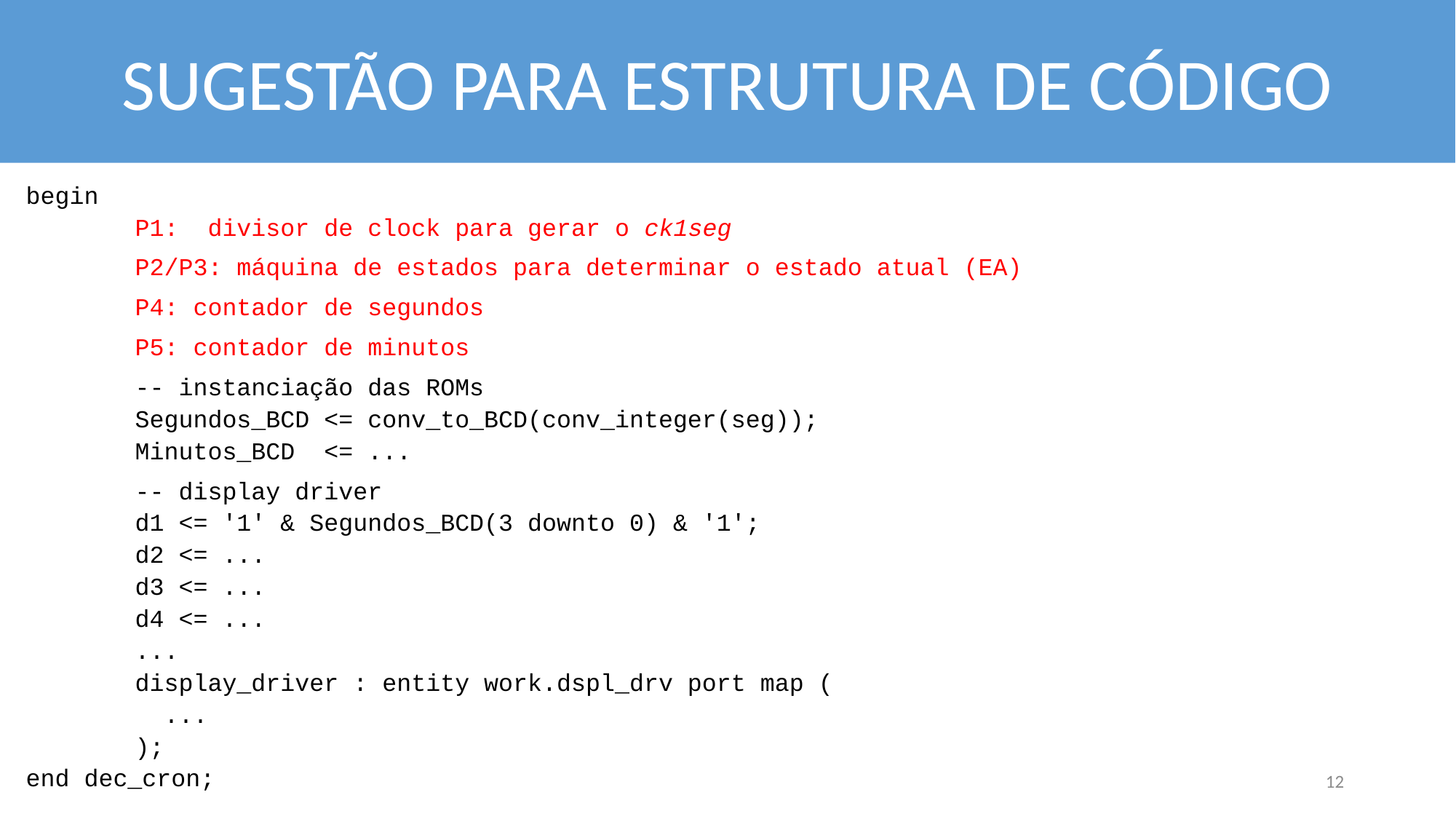

SUGESTÃO PARA ESTRUTURA DE CÓDIGO

begin
	P1:  divisor de clock para gerar o ck1seg

	P2/P3: máquina de estados para determinar o estado atual (EA)

	P4: contador de segundos

	P5: contador de minutos

	-- instanciação das ROMs
	Segundos_BCD <= conv_to_BCD(conv_integer(seg));
	Minutos_BCD  <= ...

	-- display driver
	d1 <= '1' & Segundos_BCD(3 downto 0) & '1';
	d2 <= ...
	d3 <= ...
	d4 <= ...
	...
	display_driver : entity work.dspl_drv port map (
	  ...
	);
end dec_cron;
12